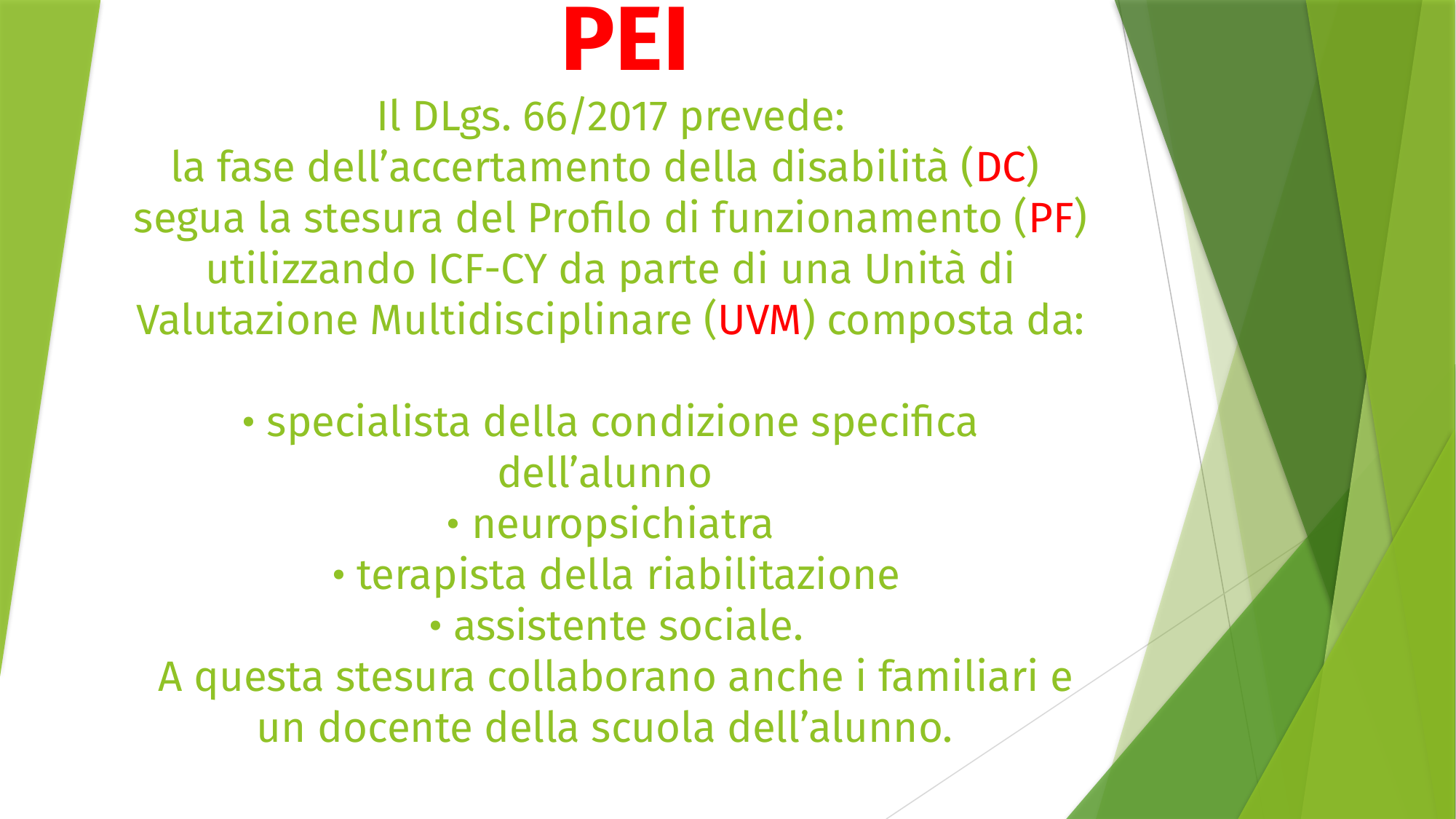

# PEI Il DLgs. 66/2017 prevede: la fase dell’accertamento della disabilità (DC) segua la stesura del Profilo di funzionamento (PF) utilizzando ICF-CY da parte di una Unità di Valutazione Multidisciplinare (UVM) composta da: • specialista della condizione specifica dell’alunno • neuropsichiatra • terapista della riabilitazione • assistente sociale. A questa stesura collaborano anche i familiari e un docente della scuola dell’alunno.